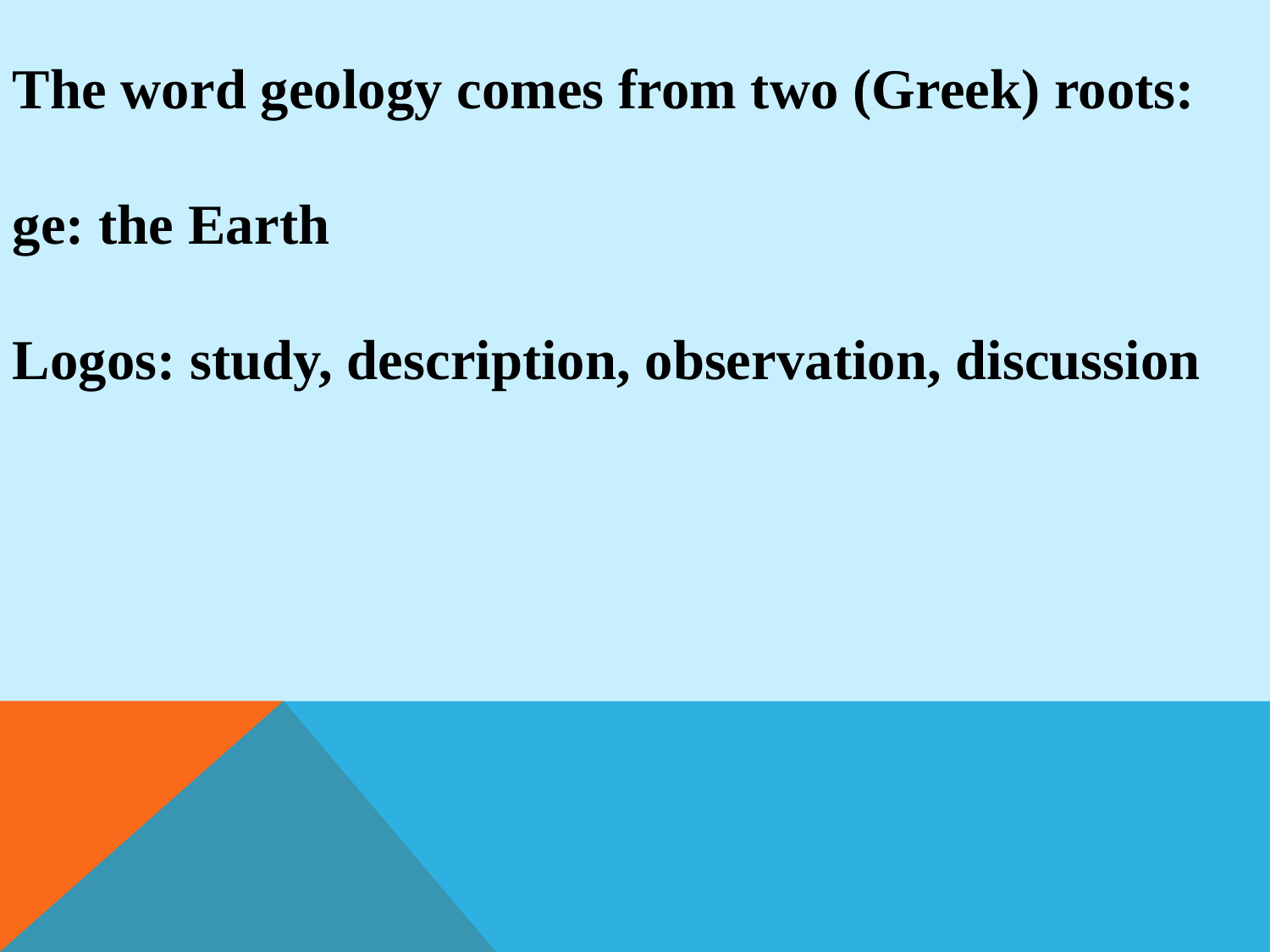

The word geology comes from two (Greek) roots:

ge: the Earth

Logos: study, description, observation, discussion